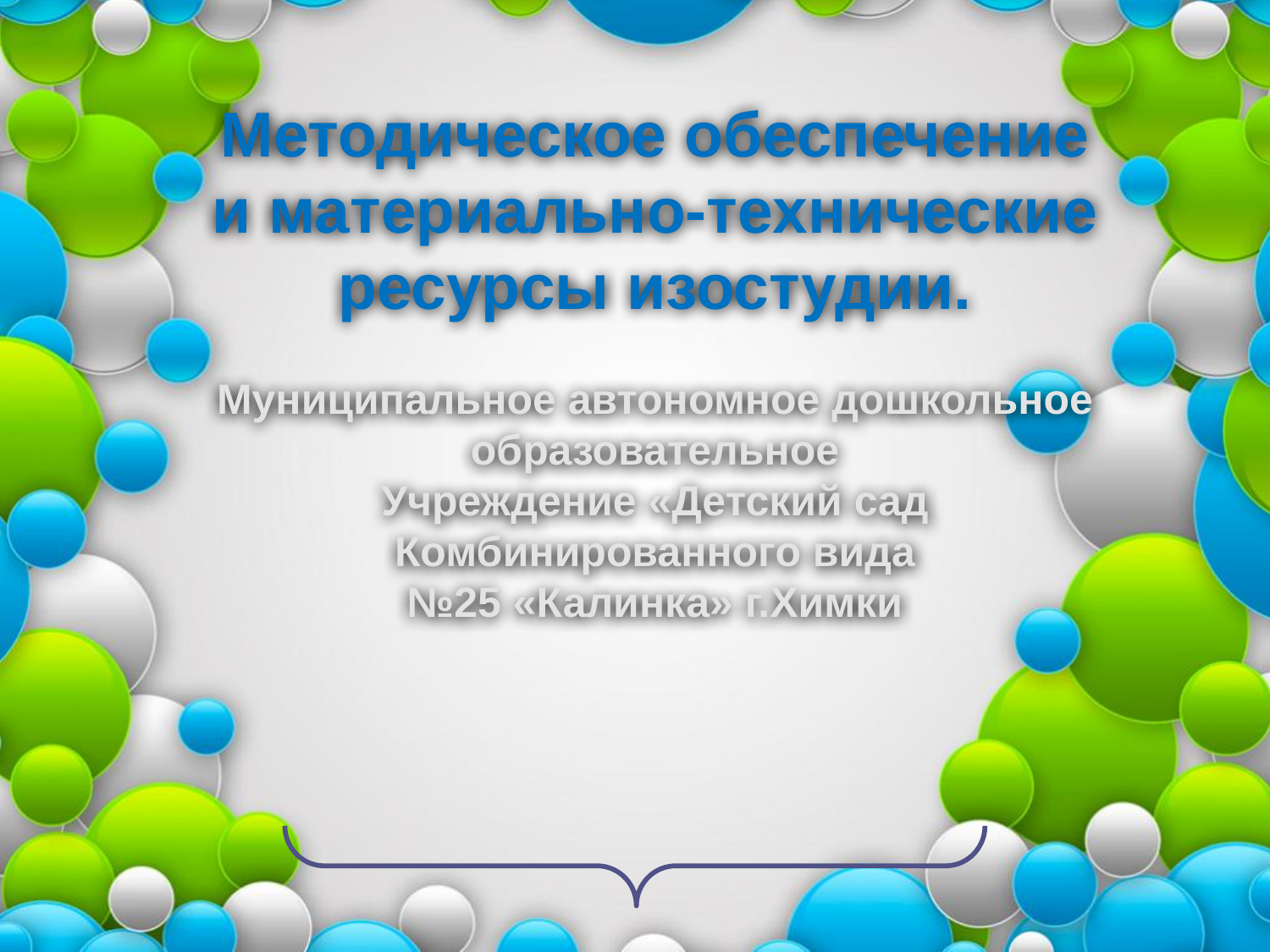

Методическое обеспечение и материально-технические ресурсы изостудии.

Муниципальное автономное дошкольное образовательное
Учреждение «Детский сад
Комбинированного вида
№25 «Калинка» г.Химки